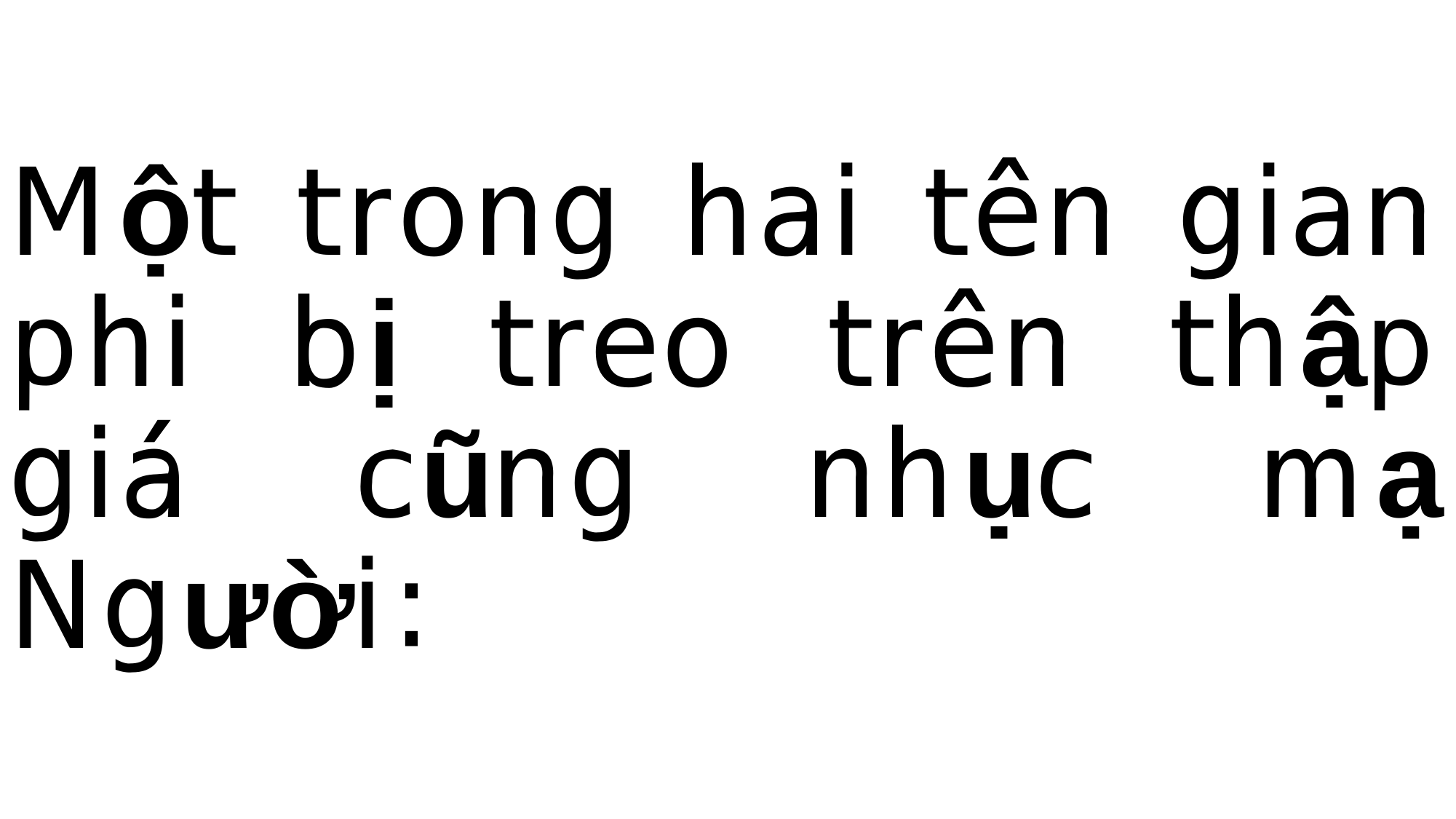

# Một trong hai tên gian phi bị treo trên thập giá cũng nhục mạ Người: